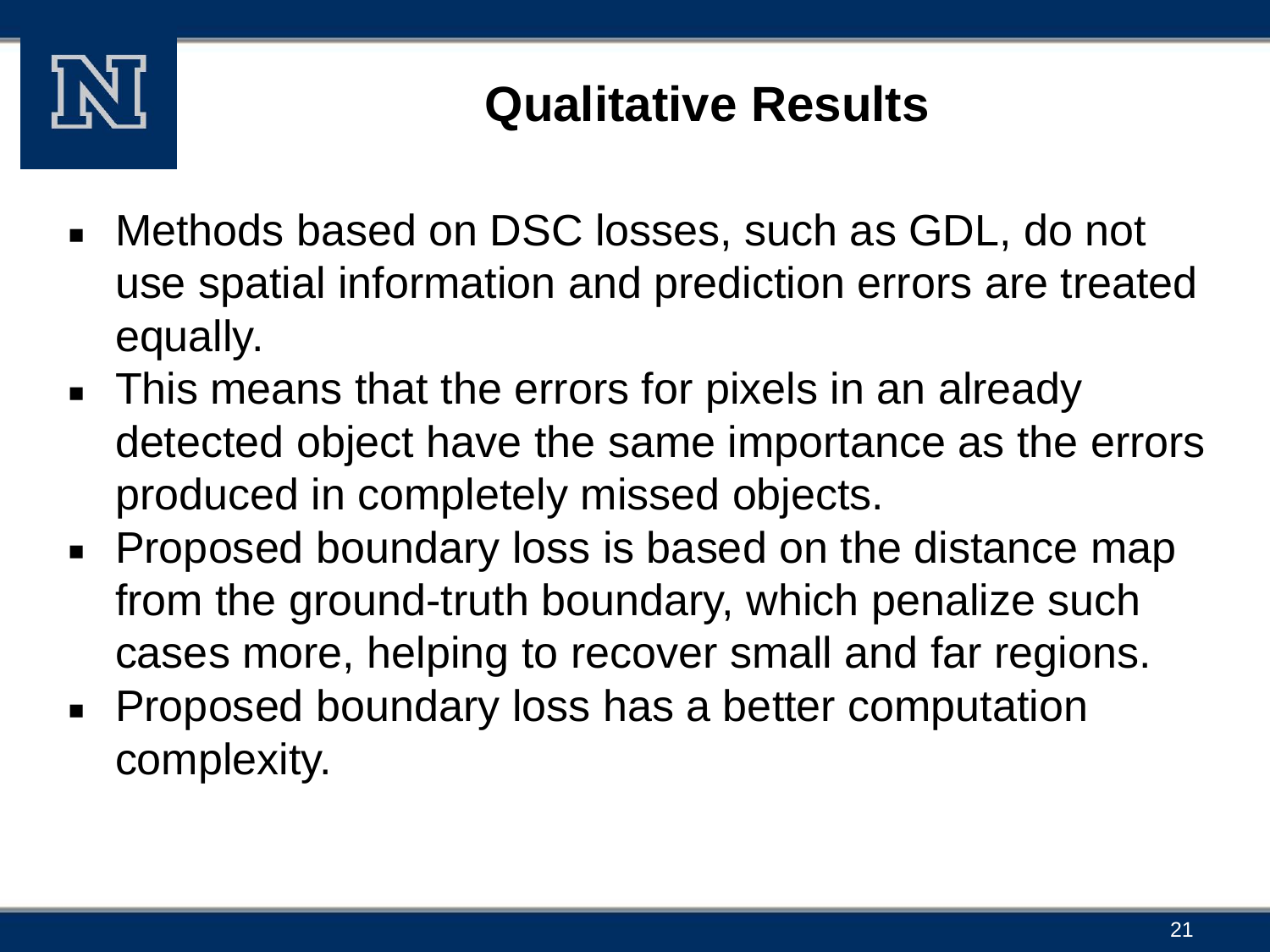

# Qualitative Results
Methods based on DSC losses, such as GDL, do not use spatial information and prediction errors are treated equally.
This means that the errors for pixels in an already detected object have the same importance as the errors produced in completely missed objects.
Proposed boundary loss is based on the distance map from the ground-truth boundary, which penalize such cases more, helping to recover small and far regions.
Proposed boundary loss has a better computation complexity.
21